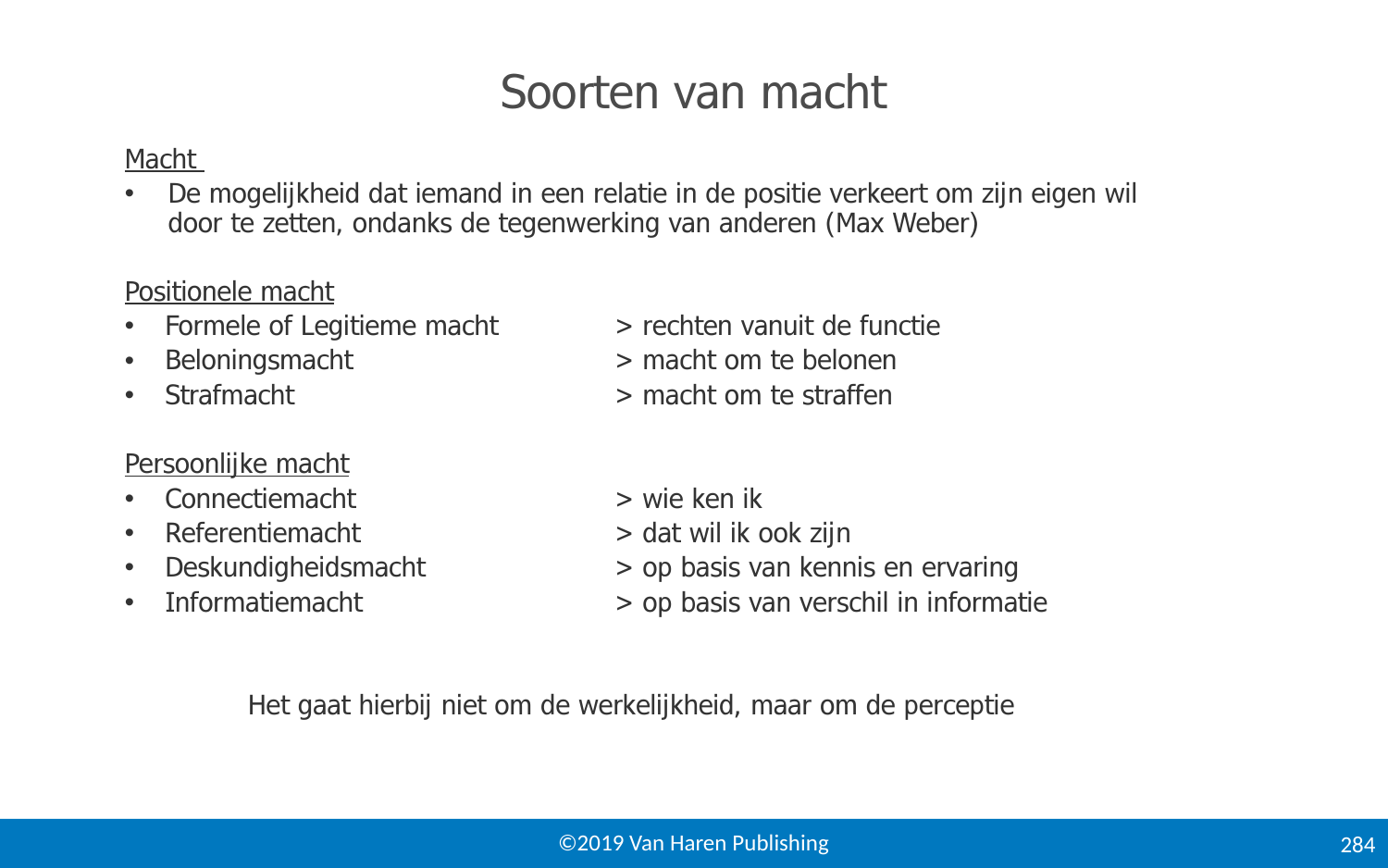

# Soorten van macht
Macht
De mogelijkheid dat iemand in een relatie in de positie verkeert om zijn eigen wil door te zetten, ondanks de tegenwerking van anderen (Max Weber)

Positionele macht
Formele of Legitieme macht	> rechten vanuit de functie
Beloningsmacht 	> macht om te belonen
Strafmacht	> macht om te straffen

Persoonlijke macht
Connectiemacht	> wie ken ik
Referentiemacht	> dat wil ik ook zijn
Deskundigheidsmacht	> op basis van kennis en ervaring
Informatiemacht	> op basis van verschil in informatie

Het gaat hierbij niet om de werkelijkheid, maar om de perceptie

284